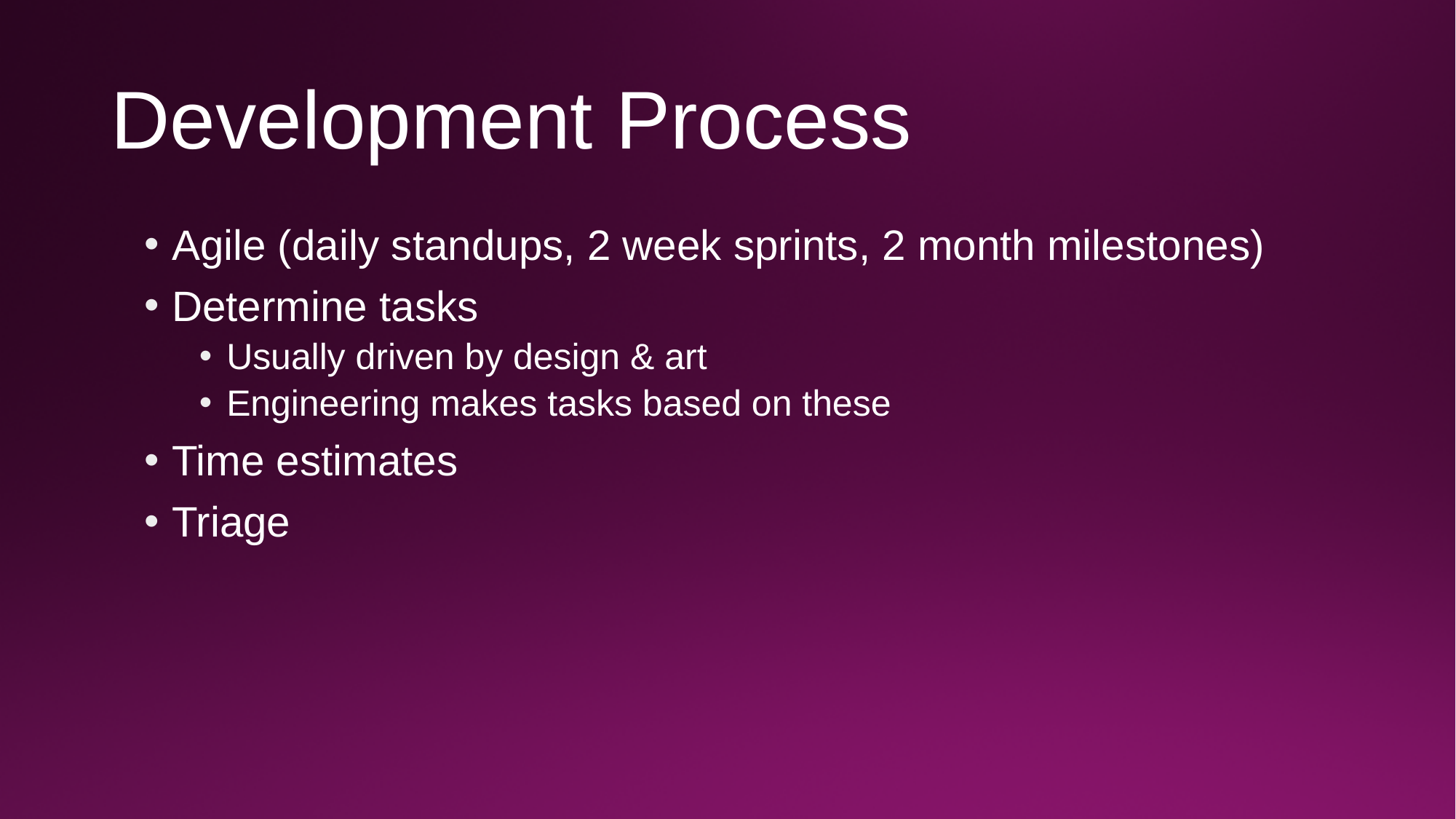

# Development Process
Agile (daily standups, 2 week sprints, 2 month milestones)
Determine tasks
Usually driven by design & art
Engineering makes tasks based on these
Time estimates
Triage